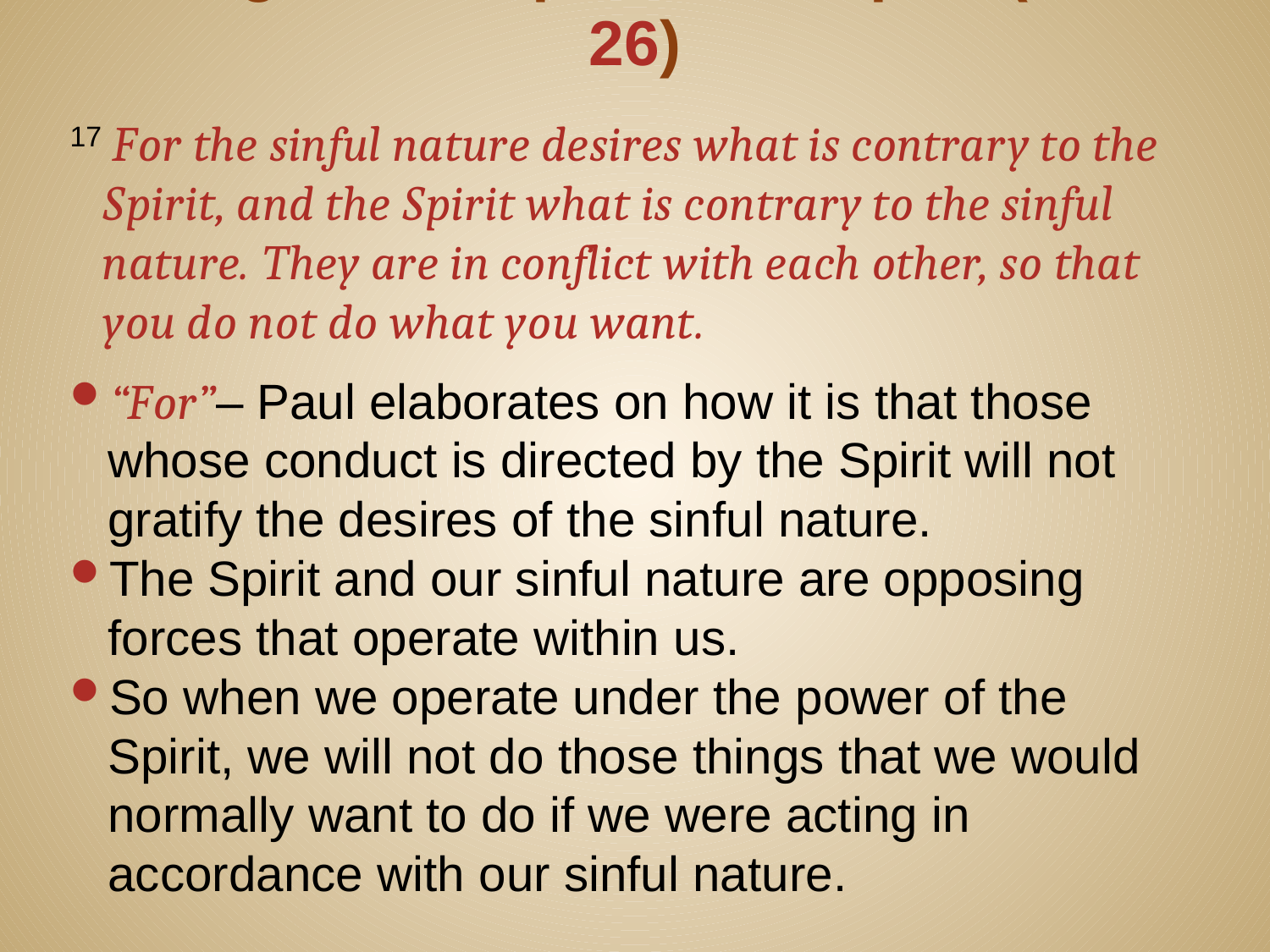

# Living the Gospel in the Spirit (5:16-26)
17 For the sinful nature desires what is contrary to the Spirit, and the Spirit what is contrary to the sinful nature. They are in conflict with each other, so that you do not do what you want.

“For”– Paul elaborates on how it is that those whose conduct is directed by the Spirit will not gratify the desires of the sinful nature.
The Spirit and our sinful nature are opposing forces that operate within us.
So when we operate under the power of the Spirit, we will not do those things that we would normally want to do if we were acting in accordance with our sinful nature.